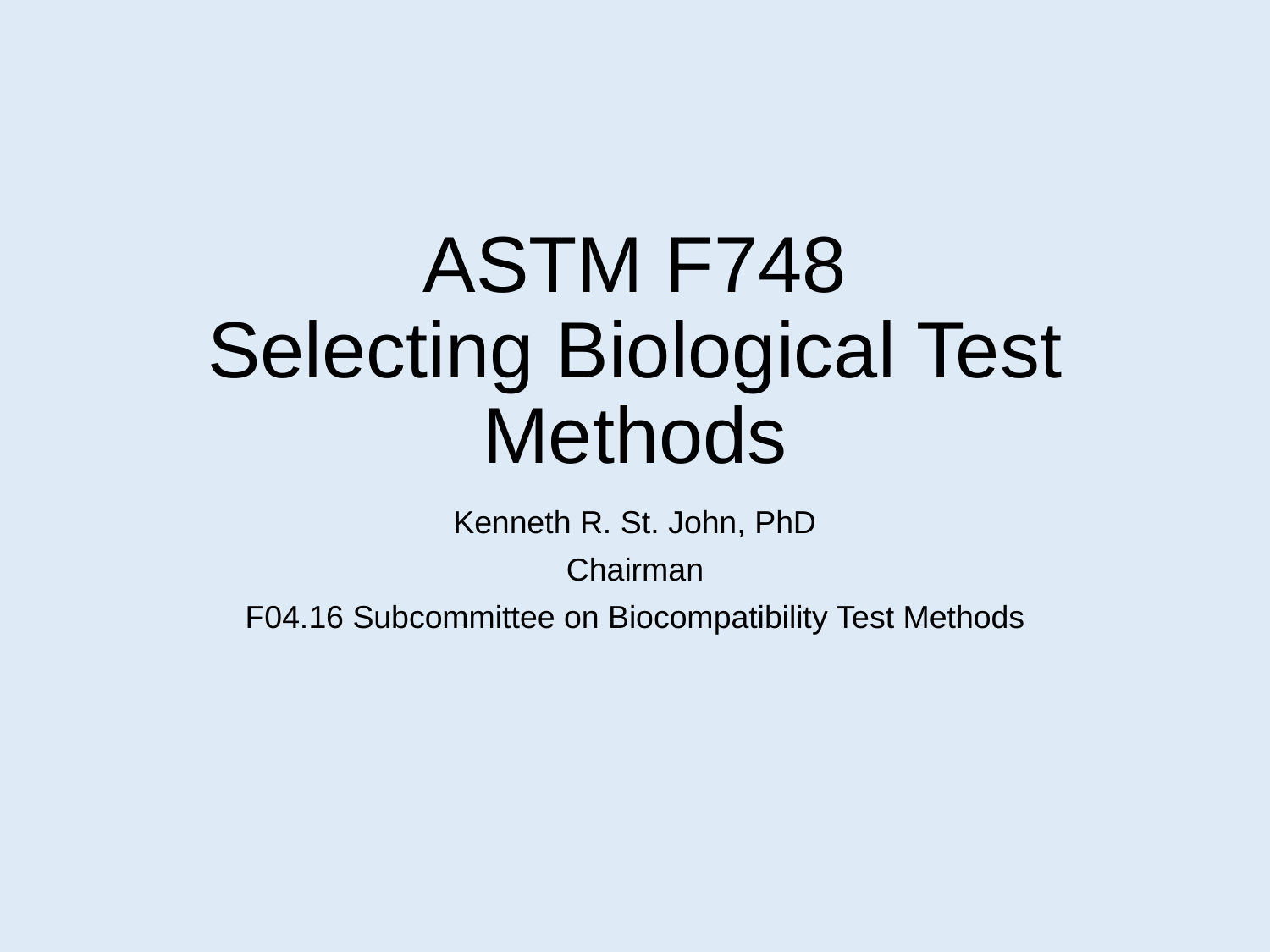

# ASTM F748 Selecting Biological Test Methods
Kenneth R. St. John, PhD
Chairman
F04.16 Subcommittee on Biocompatibility Test Methods